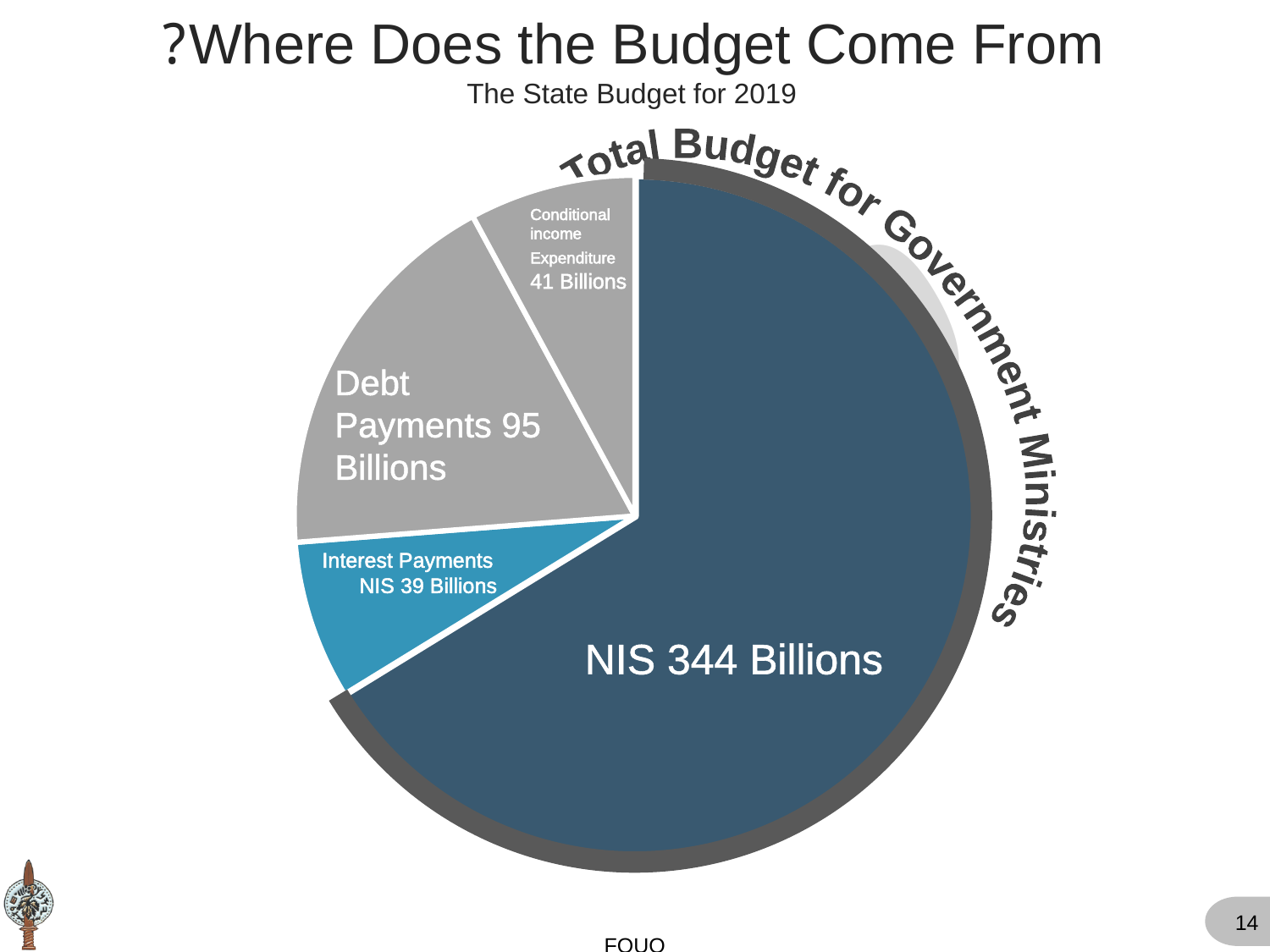

Where Does the Budget Come From?
The State Budget for 2019
Total Budget for Government Ministries

### Chart

| Category | Sales |
|---|---|
| Q1 | 344.0 |
| Q1 | 39.1 |
|  | 95.3 |
| Q2 | 41.0 |
| Q3 | None |
Conditional income Expenditure 41 Billions
Debt Payments 95 Billions

NIS 344 Billions
Interest Payments
NIS 39 Billions